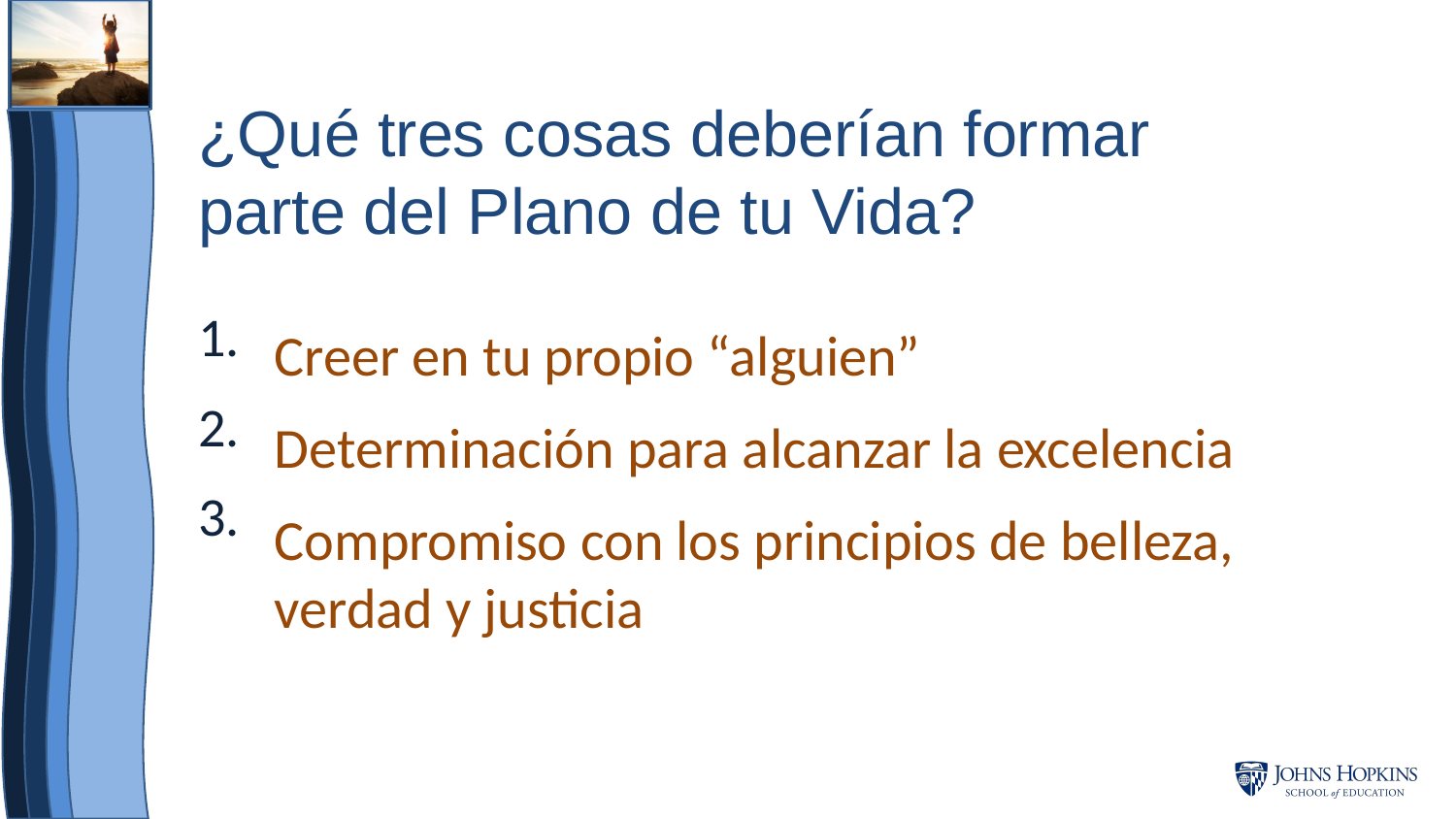

# ¿Qué tres cosas deberían formar parte del Plano de tu Vida?
1.
2.
3.

Creer en tu propio “alguien”
Determinación para alcanzar la excelencia
Compromiso con los principios de belleza, verdad y justicia